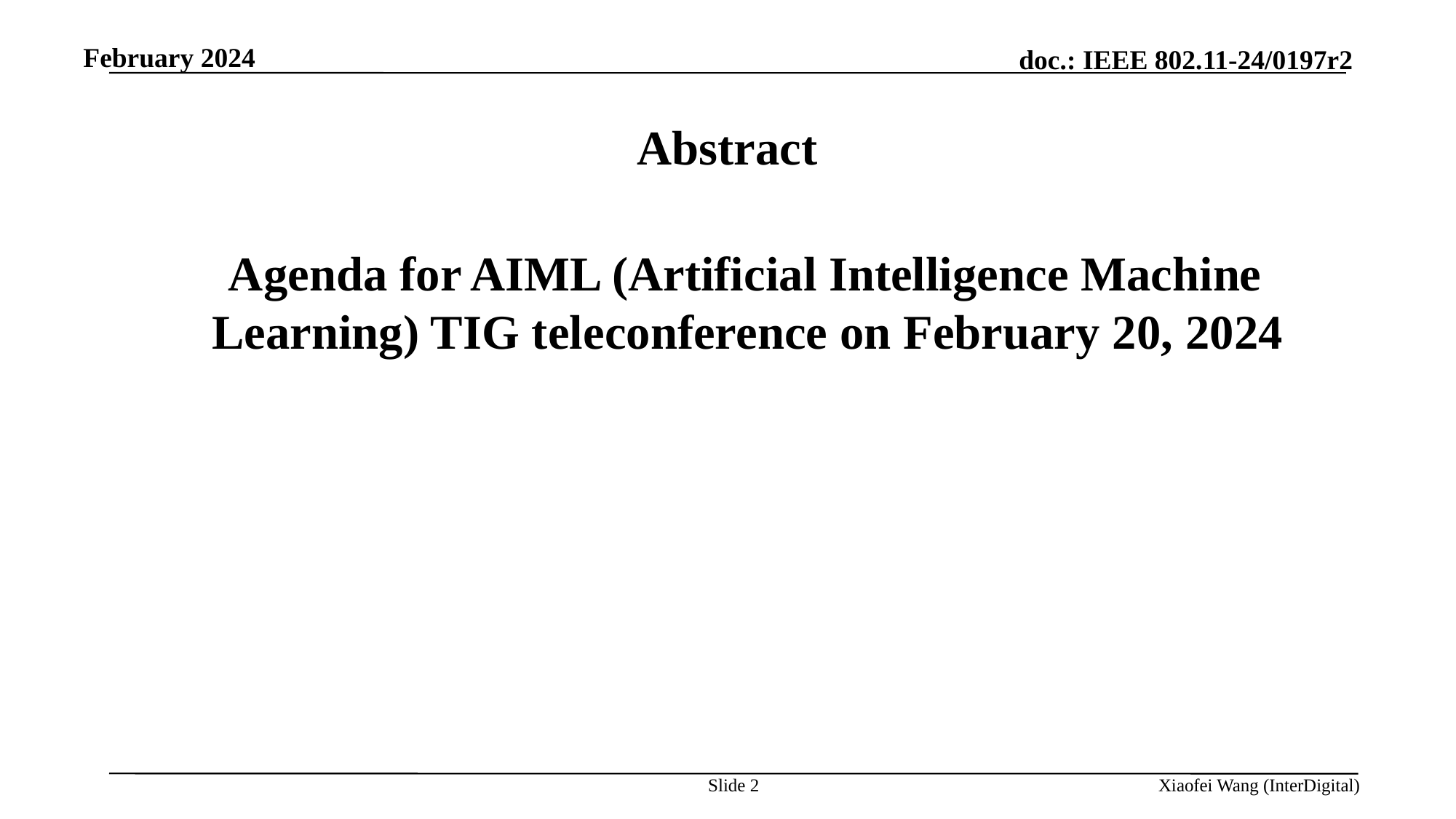

February 2024
# Abstract
   Agenda for AIML (Artificial Intelligence Machine Learning) TIG teleconference on February 20, 2024
Slide 2
Xiaofei Wang (InterDigital)